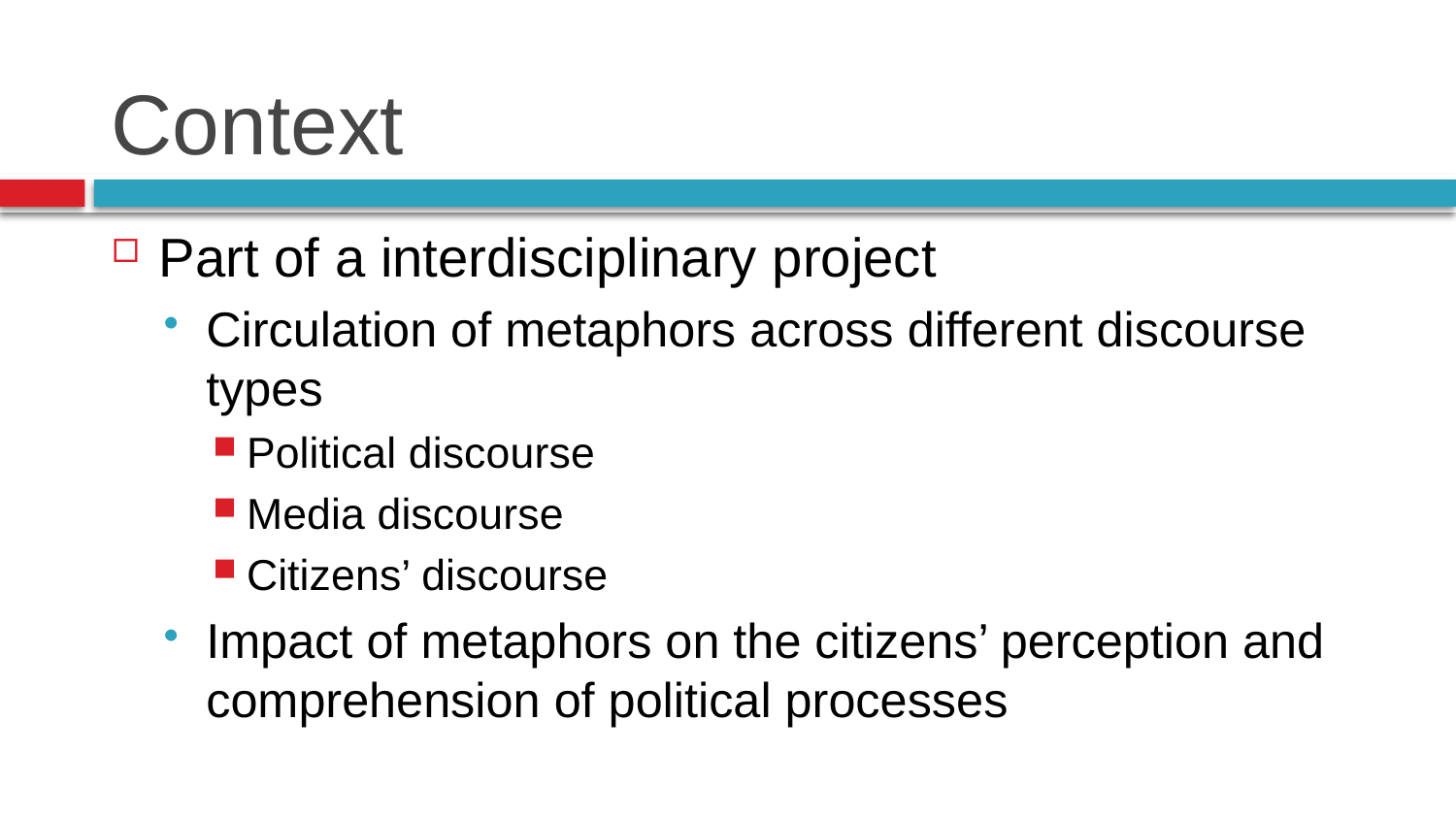

# Context
Part of a interdisciplinary project
Circulation of metaphors across different discourse types
Political discourse
Media discourse
Citizens’ discourse
Impact of metaphors on the citizens’ perception and comprehension of political processes